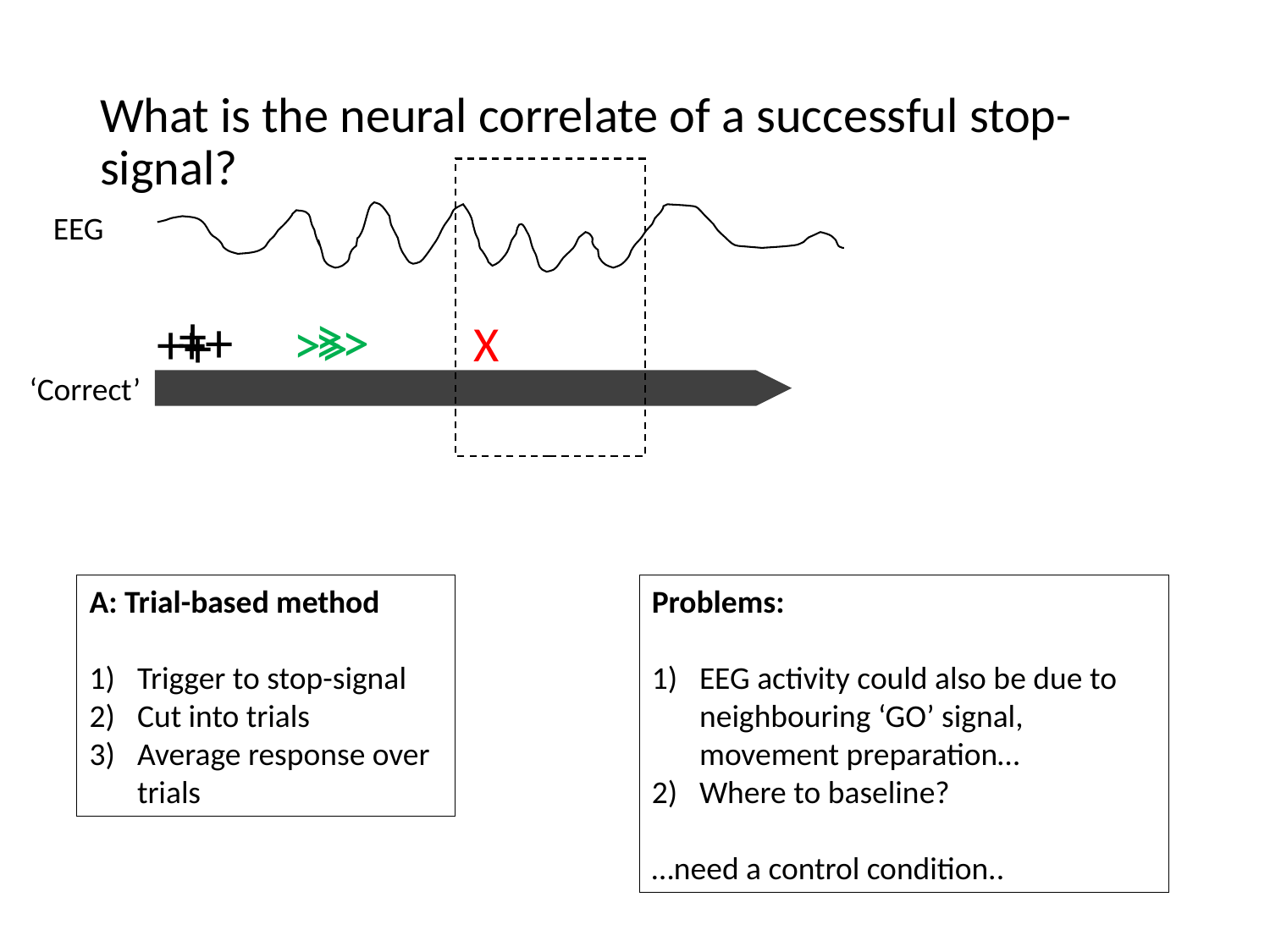

# What is the neural correlate of a successful stop-signal?

EEG

+
>
+
>
+
+
>
>
+
>
X
‘Correct’

A: Trial-based method

Trigger to stop-signal
Cut into trials
Average response over trials
Problems:

EEG activity could also be due to neighbouring ‘GO’ signal, movement preparation…
Where to baseline?

…need a control condition..